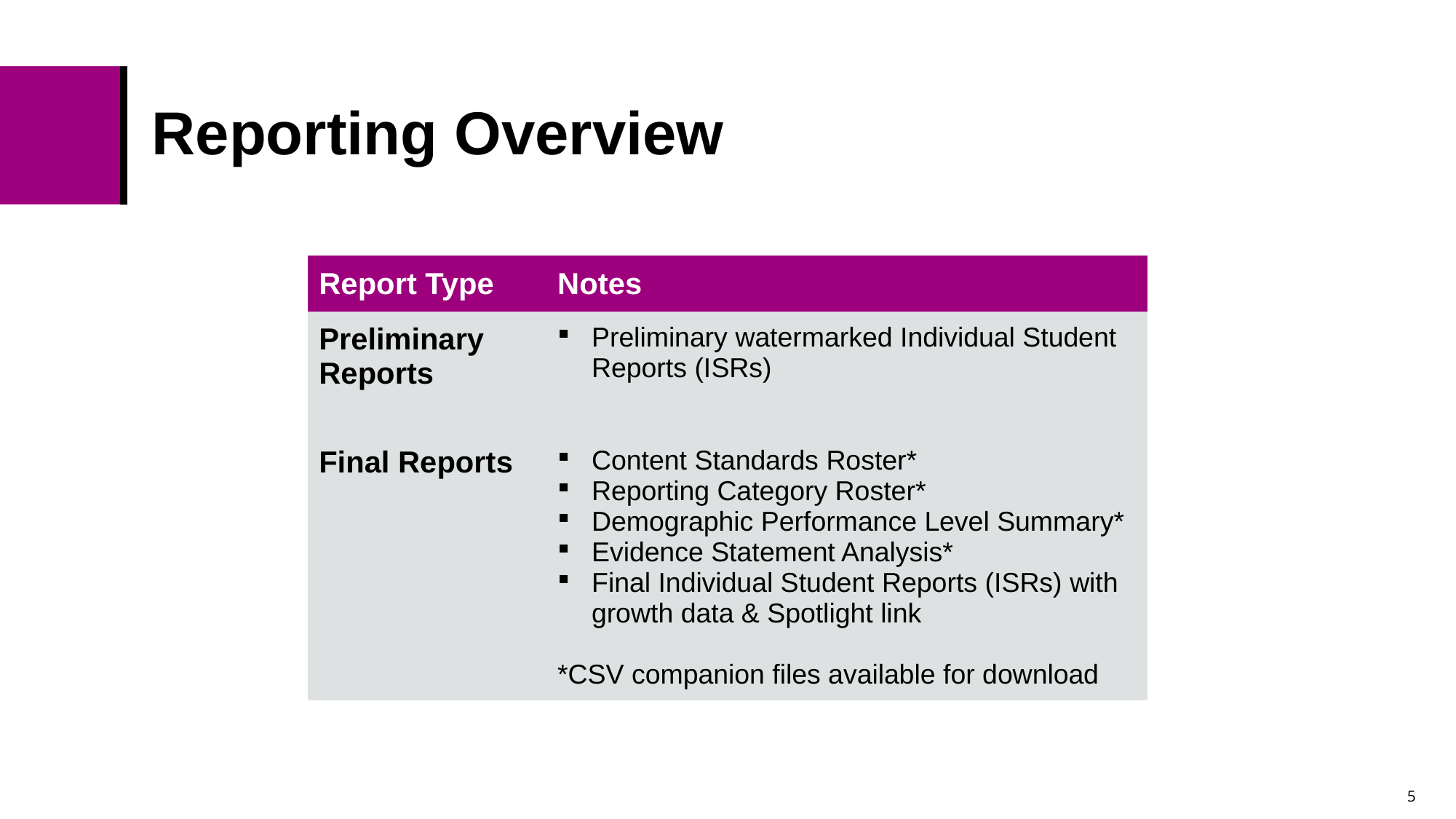

# Reporting Overview
| Report Type | Notes |
| --- | --- |
| Preliminary Reports | Preliminary watermarked Individual Student Reports (ISRs) |
| Final Reports | Content Standards Roster\* Reporting Category Roster\* Demographic Performance Level Summary\* Evidence Statement Analysis\* Final Individual Student Reports (ISRs) with growth data & Spotlight link \*CSV companion files available for download |
5